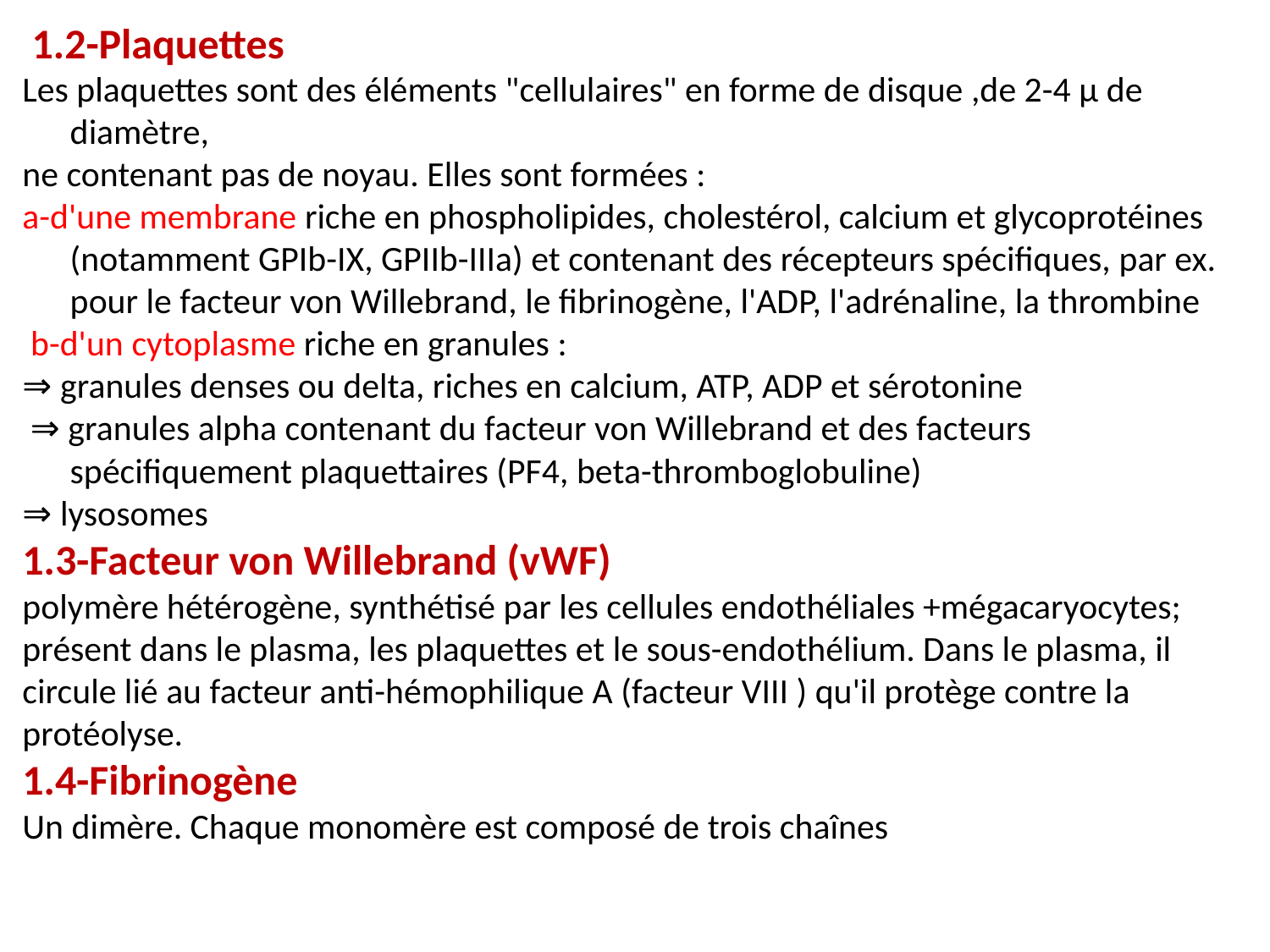

1.2-Plaquettes
Les plaquettes sont des éléments "cellulaires" en forme de disque ,de 2-4 µ de diamètre,
ne contenant pas de noyau. Elles sont formées :
a-d'une membrane riche en phospholipides, cholestérol, calcium et glycoprotéines (notamment GPIb-IX, GPIIb-IIIa) et contenant des récepteurs spécifiques, par ex. pour le facteur von Willebrand, le fibrinogène, l'ADP, l'adrénaline, la thrombine
 b-d'un cytoplasme riche en granules :
⇒ granules denses ou delta, riches en calcium, ATP, ADP et sérotonine
 ⇒ granules alpha contenant du facteur von Willebrand et des facteurs spécifiquement plaquettaires (PF4, beta-thromboglobuline)
⇒ lysosomes
1.3-Facteur von Willebrand (vWF)
polymère hétérogène, synthétisé par les cellules endothéliales +mégacaryocytes;
présent dans le plasma, les plaquettes et le sous-endothélium. Dans le plasma, il
circule lié au facteur anti-hémophilique A (facteur VIII ) qu'il protège contre la
protéolyse.
1.4-Fibrinogène
Un dimère. Chaque monomère est composé de trois chaînes